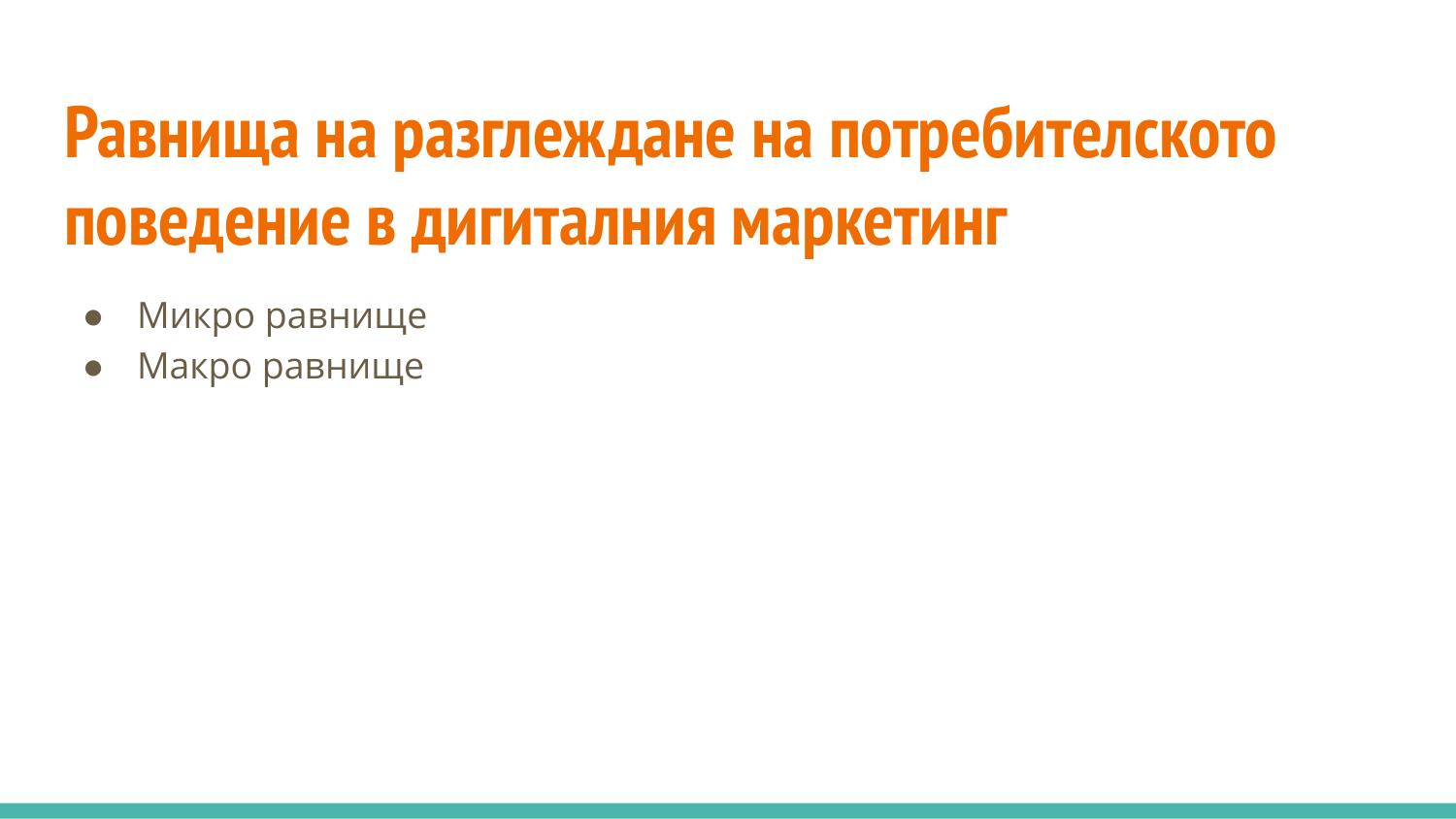

# Равнища на разглеждане на потребителското поведение в дигиталния маркетинг
Микро равнище
Макро равнище